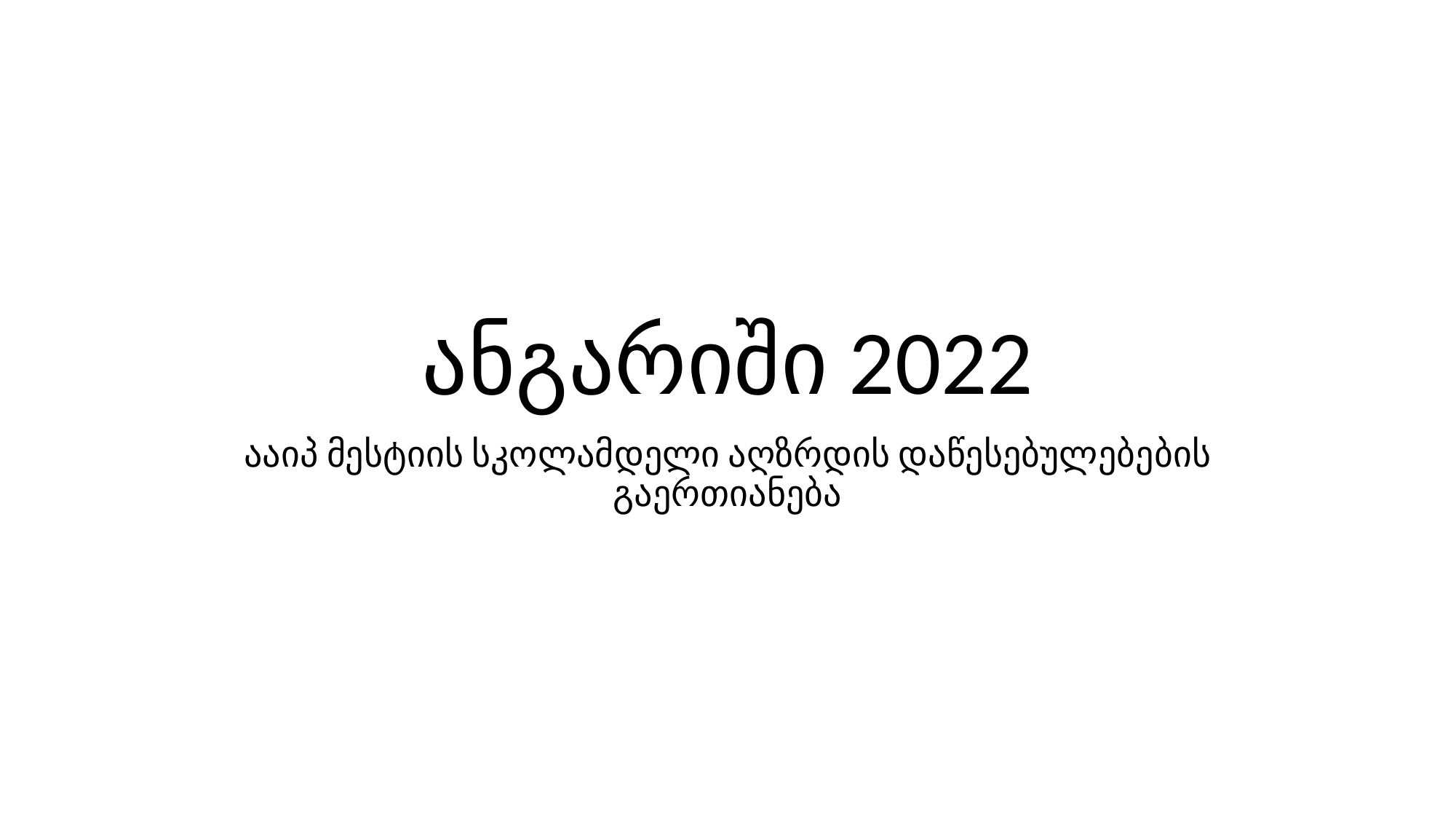

# ანგარიში 2022
ააიპ მესტიის სკოლამდელი აღზრდის დაწესებულებების გაერთიანება